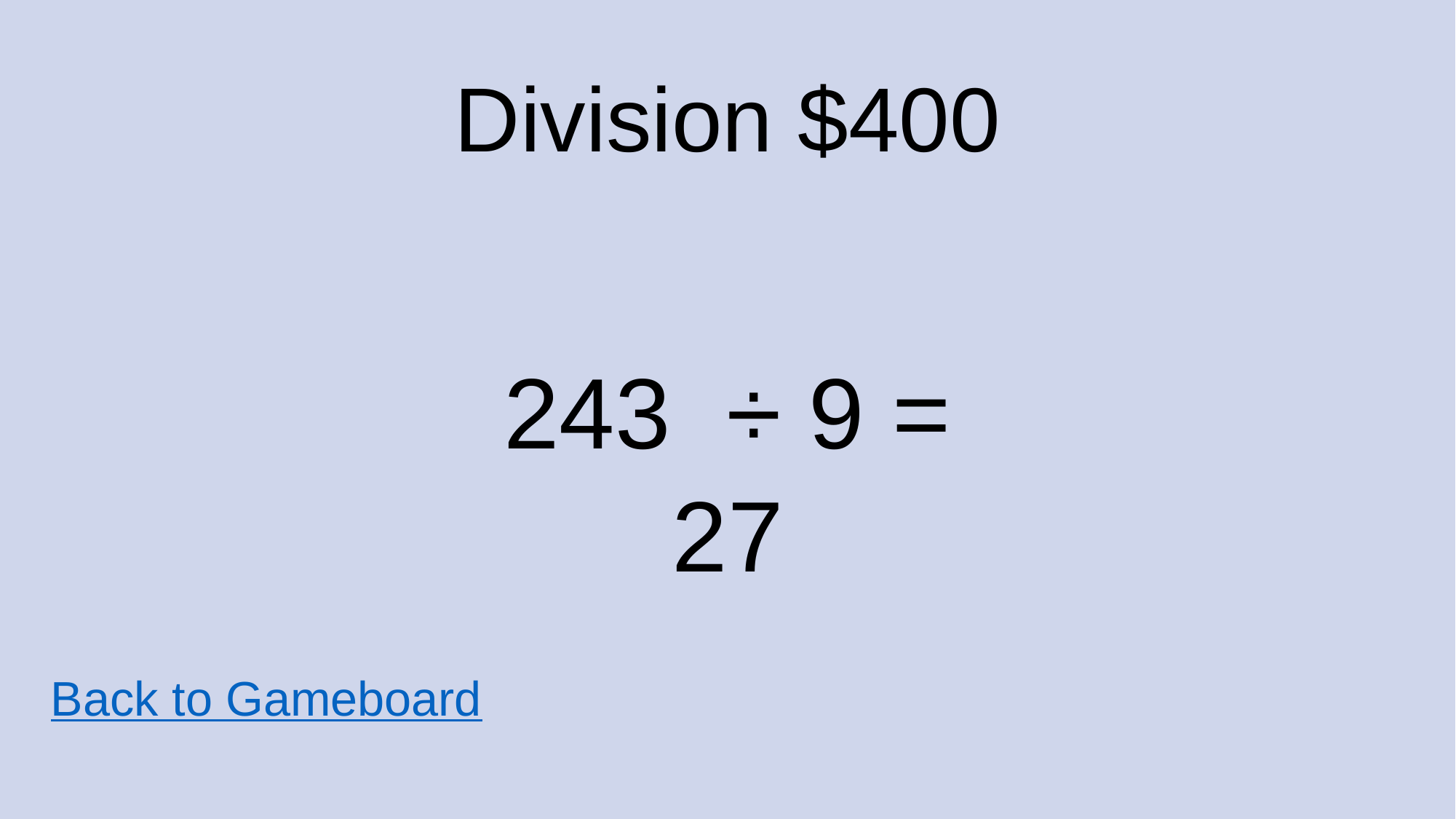

# Division $400
243  ÷ 9 =
27
Back to Gameboard